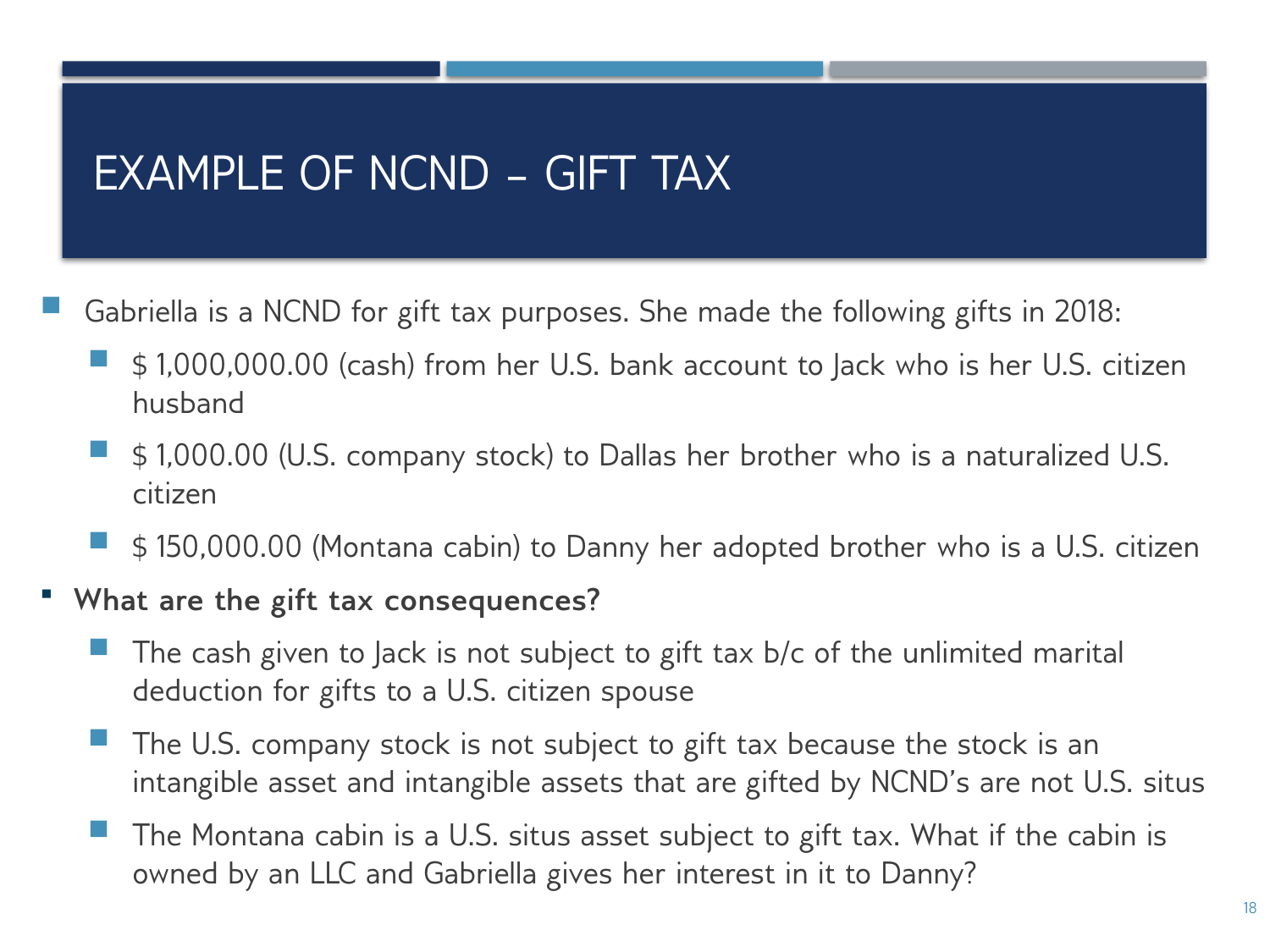

# Example of NCND – Gift Tax
Gabriella is a NCND for gift tax purposes. She made the following gifts in 2018:
$ 1,000,000.00 (cash) from her U.S. bank account to Jack who is her U.S. citizen husband
$ 1,000.00 (U.S. company stock) to Dallas her brother who is a naturalized U.S. citizen
$ 150,000.00 (Montana cabin) to Danny her adopted brother who is a U.S. citizen
What are the gift tax consequences?
The cash given to Jack is not subject to gift tax b/c of the unlimited marital deduction for gifts to a U.S. citizen spouse
The U.S. company stock is not subject to gift tax because the stock is an intangible asset and intangible assets that are gifted by NCND’s are not U.S. situs
The Montana cabin is a U.S. situs asset subject to gift tax. What if the cabin is owned by an LLC and Gabriella gives her interest in it to Danny?

18